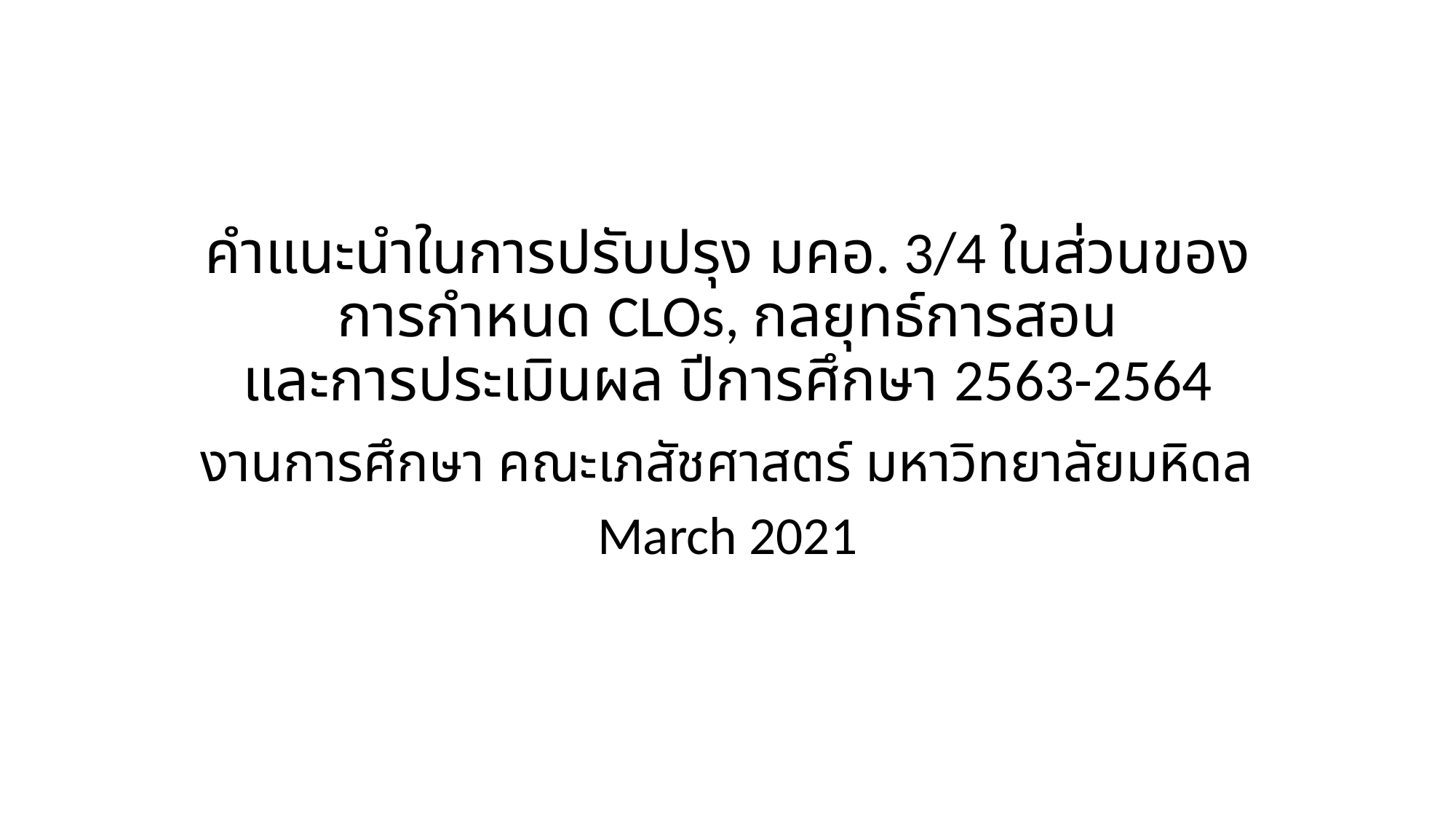

# คำแนะนำในการปรับปรุง มคอ. 3/4 ในส่วนของการกำหนด CLOs, กลยุทธ์การสอน และการประเมินผล ปีการศึกษา 2563-2564
งานการศึกษา คณะเภสัชศาสตร์ มหาวิทยาลัยมหิดล
March 2021